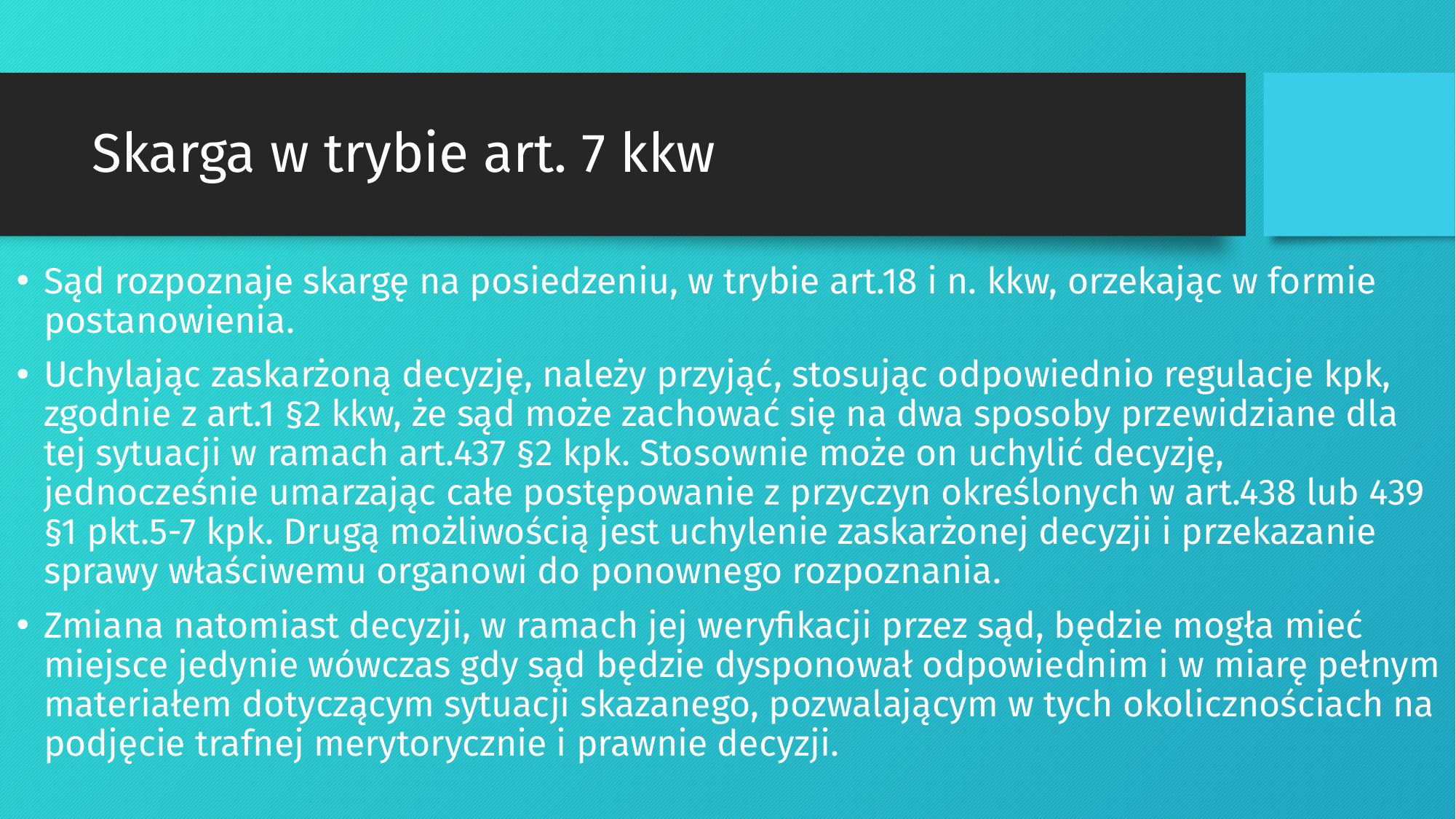

# Skarga w trybie art. 7 kkw
Sąd rozpoznaje skargę na posiedzeniu, w trybie art.18 i n. kkw, orzekając w formie postanowienia.
Uchylając zaskarżoną decyzję, należy przyjąć, stosując odpowiednio regulacje kpk, zgodnie z art.1 §2 kkw, że sąd może zachować się na dwa sposoby przewidziane dla tej sytuacji w ramach art.437 §2 kpk. Stosownie może on uchylić decyzję, jednocześnie umarzając całe postępowanie z przyczyn określonych w art.438 lub 439 §1 pkt.5-7 kpk. Drugą możliwością jest uchylenie zaskarżonej decyzji i przekazanie sprawy właściwemu organowi do ponownego rozpoznania.
Zmiana natomiast decyzji, w ramach jej weryfikacji przez sąd, będzie mogła mieć miejsce jedynie wówczas gdy sąd będzie dysponował odpowiednim i w miarę pełnym materiałem dotyczącym sytuacji skazanego, pozwalającym w tych okolicznościach na podjęcie trafnej merytorycznie i prawnie decyzji.